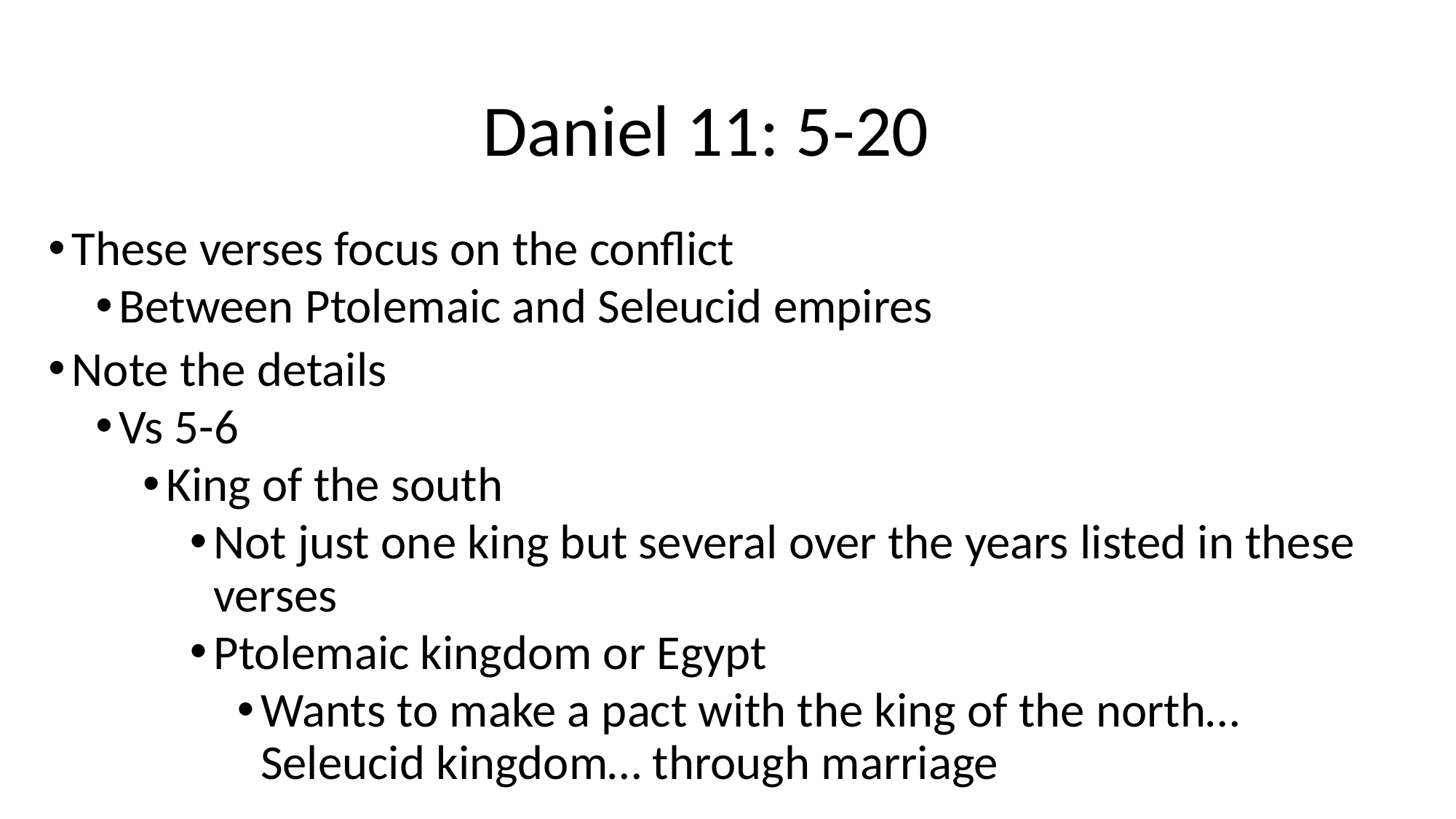

# Daniel 11: 5-20
These verses focus on the conflict
Between Ptolemaic and Seleucid empires
Note the details
Vs 5-6
King of the south
Not just one king but several over the years listed in these verses
Ptolemaic kingdom or Egypt
Wants to make a pact with the king of the north… Seleucid kingdom… through marriage